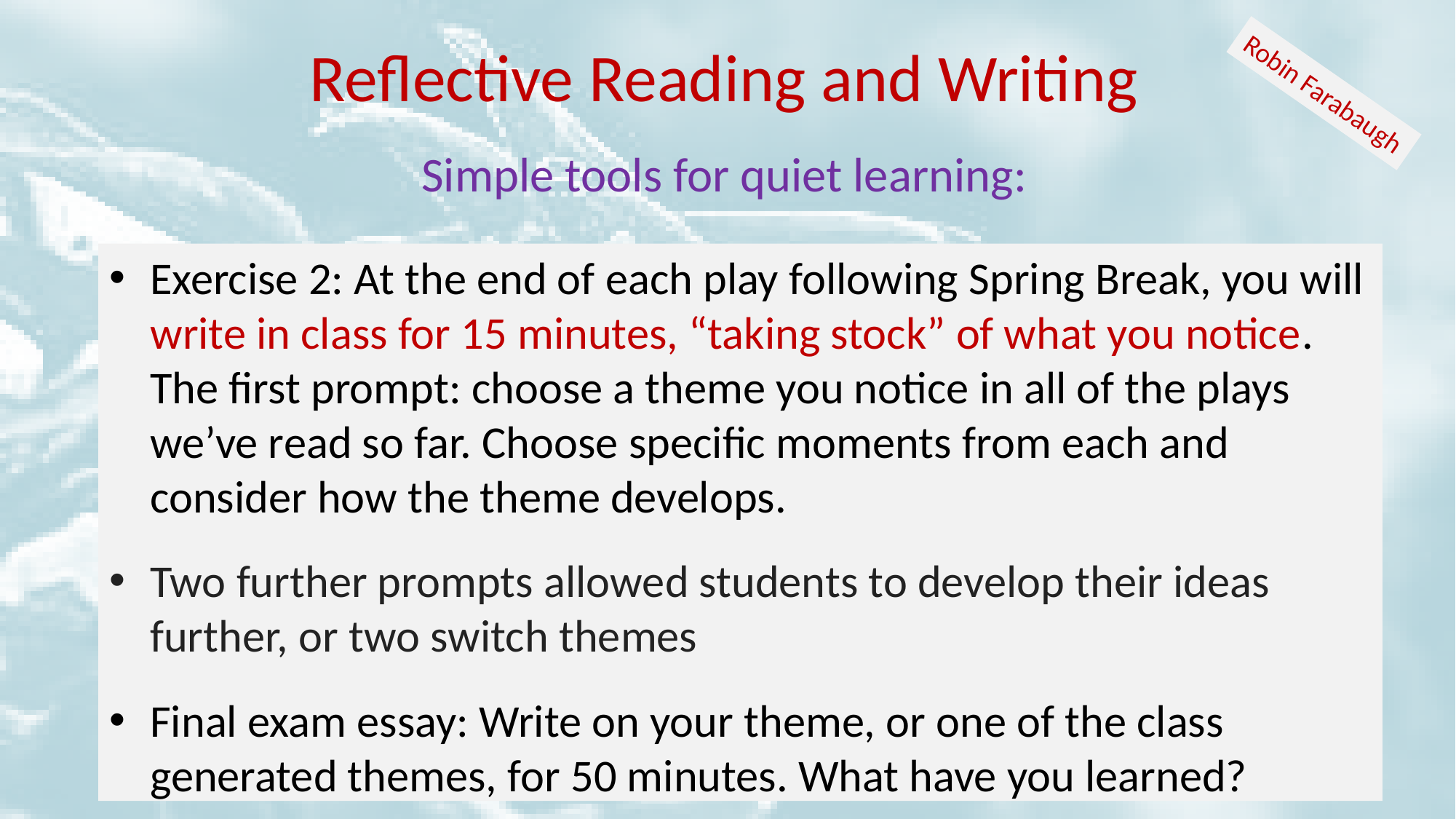

Reflective Reading and Writing

Simple tools for quiet learning:

Robin Farabaugh
Exercise 2: At the end of each play following Spring Break, you will write in class for 15 minutes, “taking stock” of what you notice. The first prompt: choose a theme you notice in all of the plays we’ve read so far. Choose specific moments from each and consider how the theme develops.

Two further prompts allowed students to develop their ideas further, or two switch themes

Final exam essay: Write on your theme, or one of the class generated themes, for 50 minutes. What have you learned?